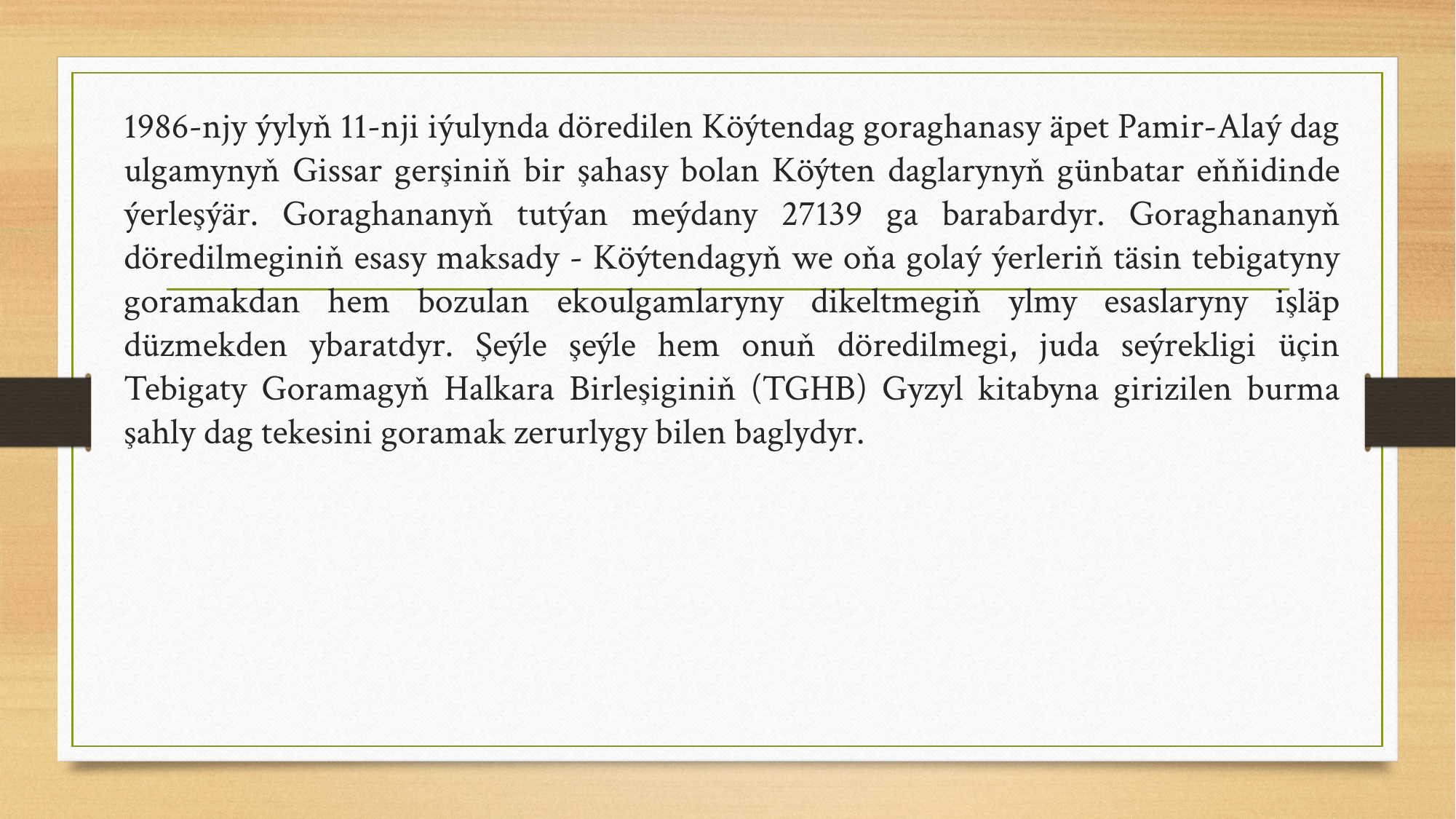

1986-njy ýylyň 11-nji iýulynda döredilen Köýtendag goraghanasy äpet Pamir-Alaý dag ulgamynyň Gissar gerşiniň bir şahasy bolan Köýten daglarynyň günbatar eňňidinde ýerleşýär. Goraghananyň tutýan meýdany 27139 ga barabardyr. Goraghananyň döredilmeginiň esasy maksady - Köýtendagyň we oňa golaý ýerleriň täsin tebigatyny goramakdan hem bozulan ekoulgamlaryny dikeltmegiň ylmy esaslaryny işläp düzmekden ybaratdyr. Şeýle şeýle hem onuň döredilmegi, juda seýrekligi üçin Tebigaty Goramagyň Halkara Birleşiginiň (TGHB) Gyzyl kitabyna girizilen burma şahly dag tekesini goramak zerurlygy bilen baglydyr.